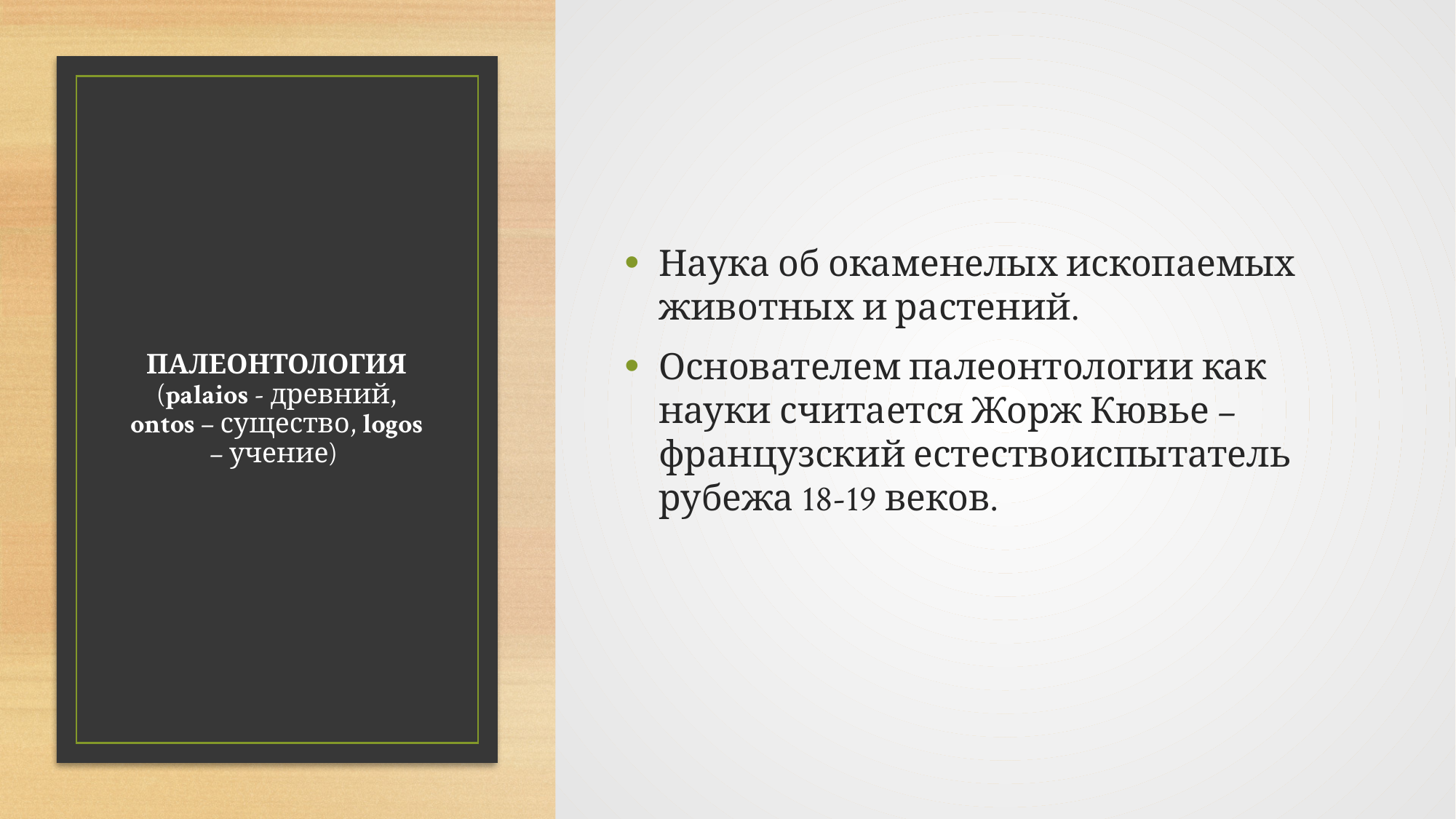

Наука об окаменелых ископаемых животных и растений.
Основателем палеонтологии как науки считается Жорж Кювье – французский естествоиспытатель рубежа 18-19 веков.

# ПАЛЕОНТОЛОГИЯ (palaios - древний, ontos – существо, logos – учение)